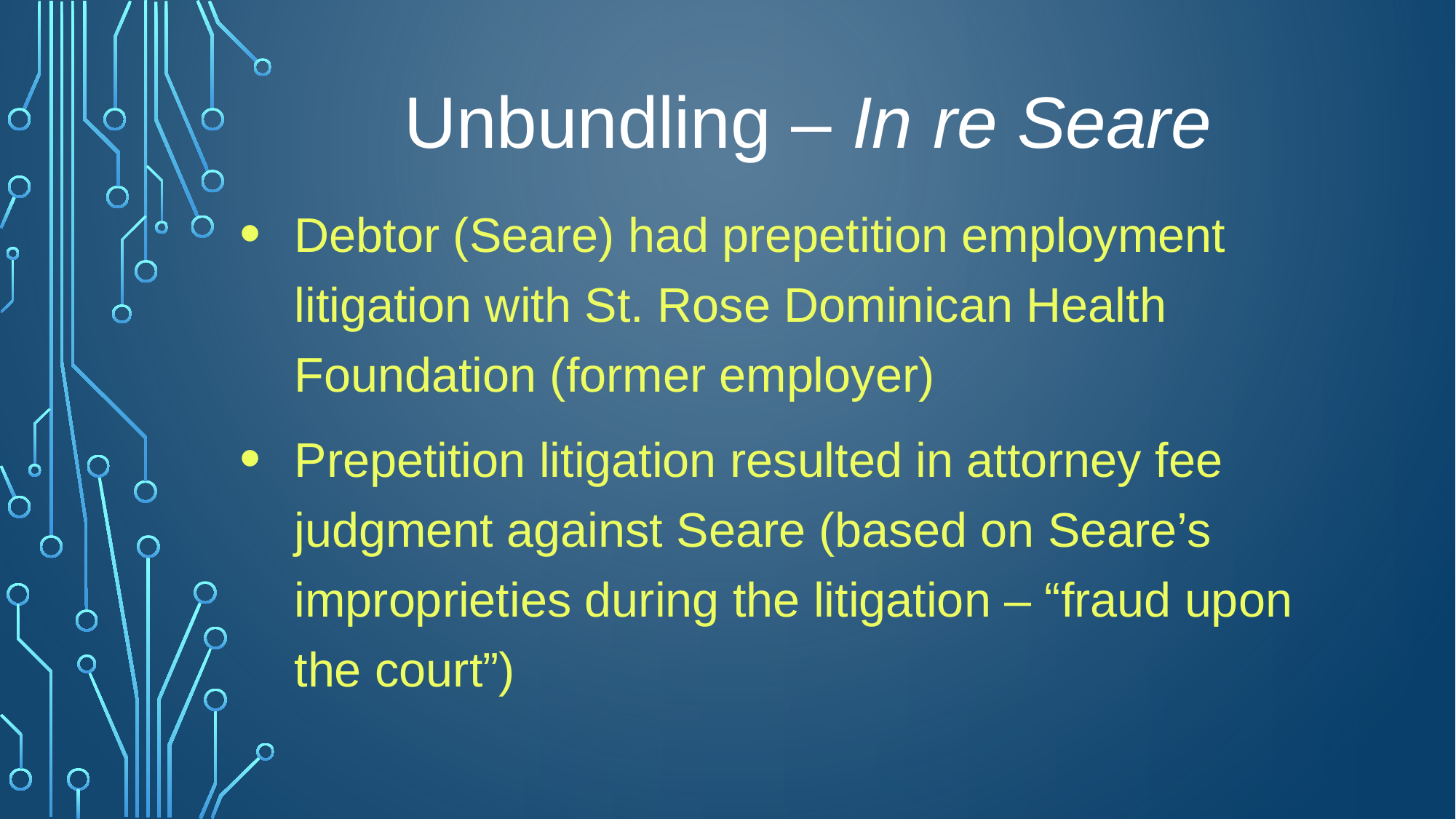

# Unbundling – In re Seare
Debtor (Seare) had prepetition employment litigation with St. Rose Dominican Health Foundation (former employer)
Prepetition litigation resulted in attorney fee judgment against Seare (based on Seare’s improprieties during the litigation – “fraud upon the court”)